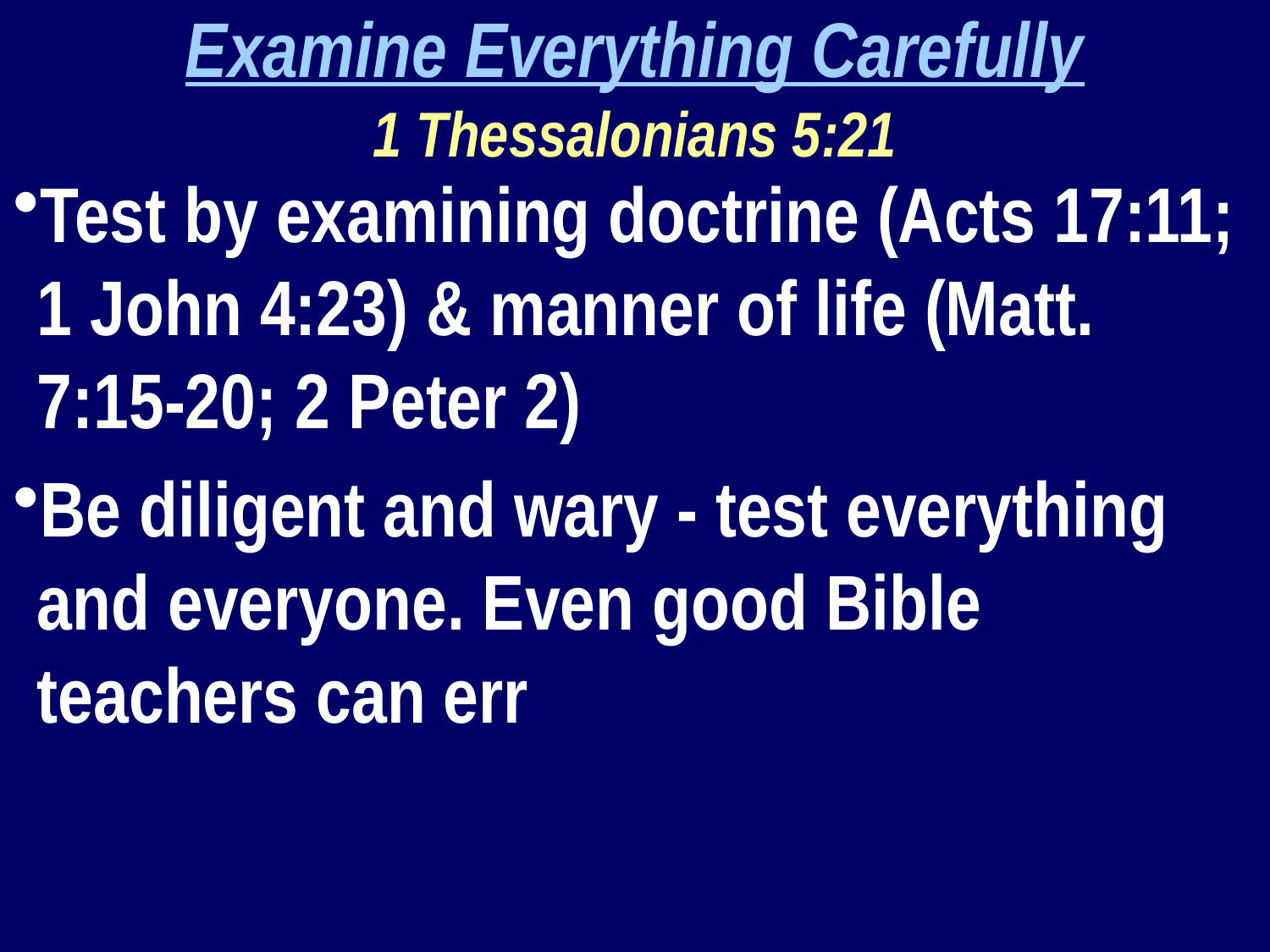

Examine Everything Carefully
1 Thessalonians 5:21
Test by examining doctrine (Acts 17:11; 1 John 4:23) & manner of life (Matt. 7:15-20; 2 Peter 2)
Be diligent and wary - test everything and everyone. Even good Bible teachers can err